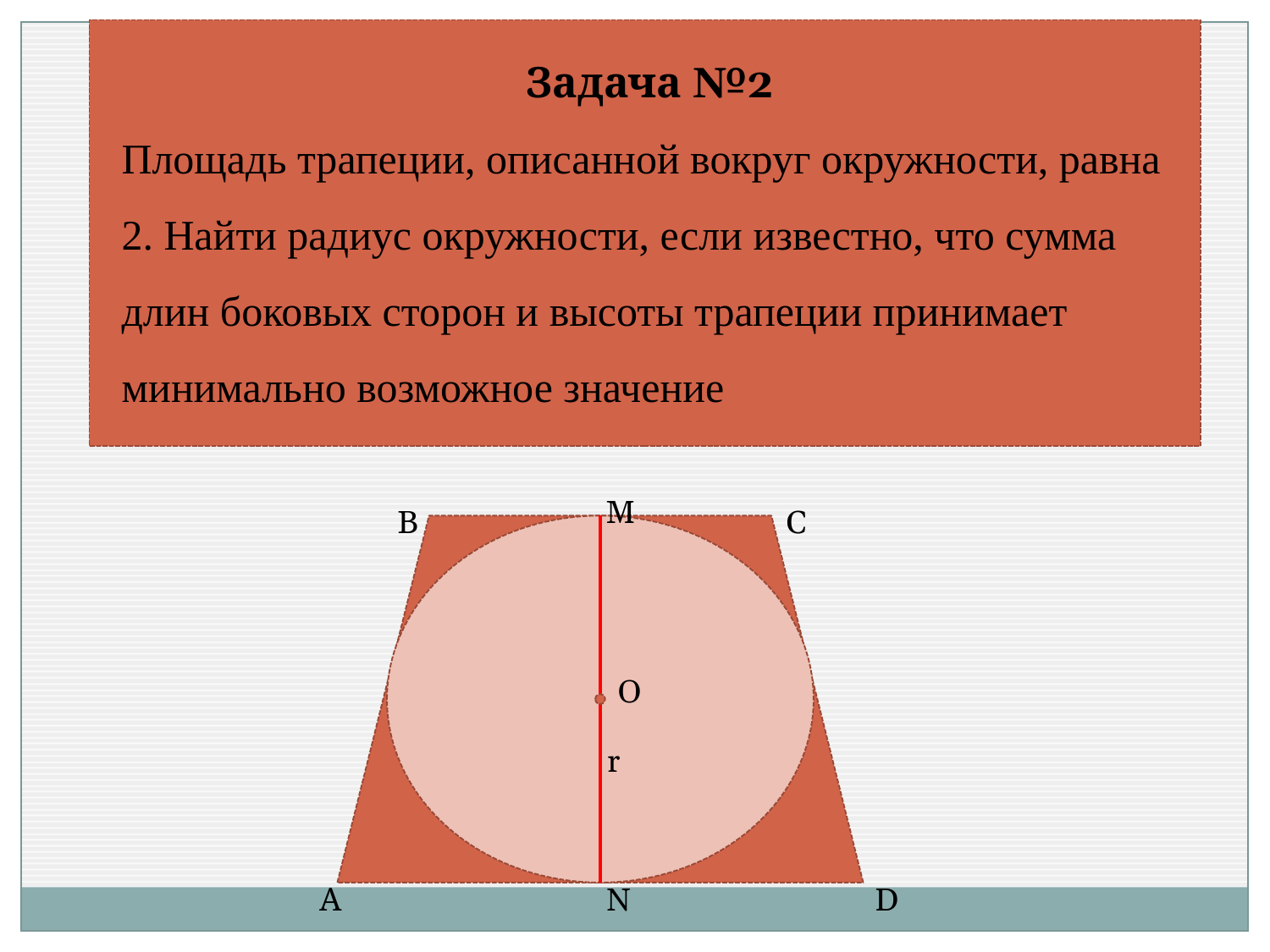

Задача №2
Площадь трапеции, описанной вокруг окружности, равна 2. Найти радиус окружности, если известно, что сумма длин боковых сторон и высоты трапеции принимает минимально возможное значение
M
B
C

O

r
А
N
D